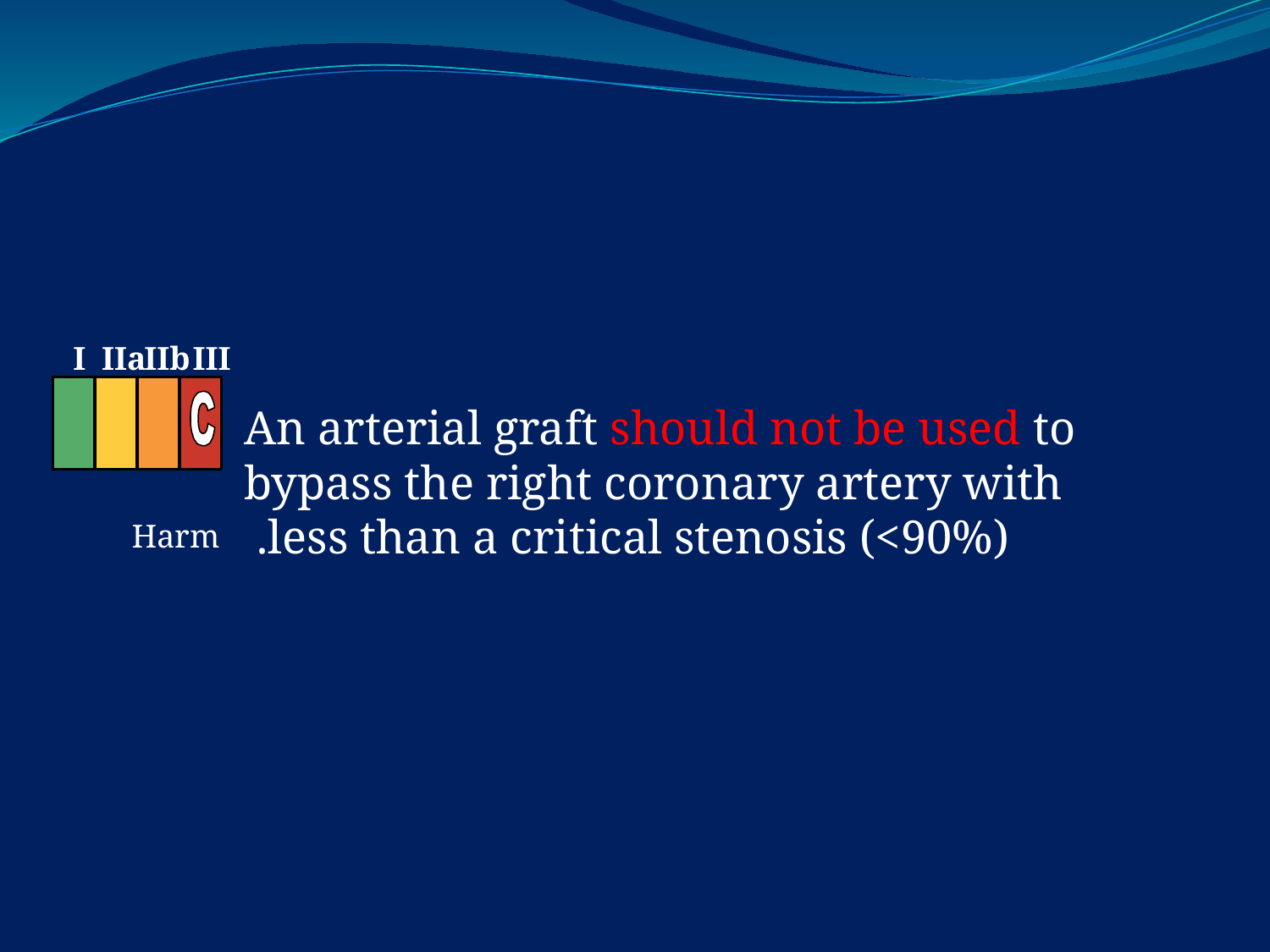

#

 	An arterial graft should not be used to bypass the right coronary artery with less than a critical stenosis (<90%).

I
IIa
IIb
III

Harm